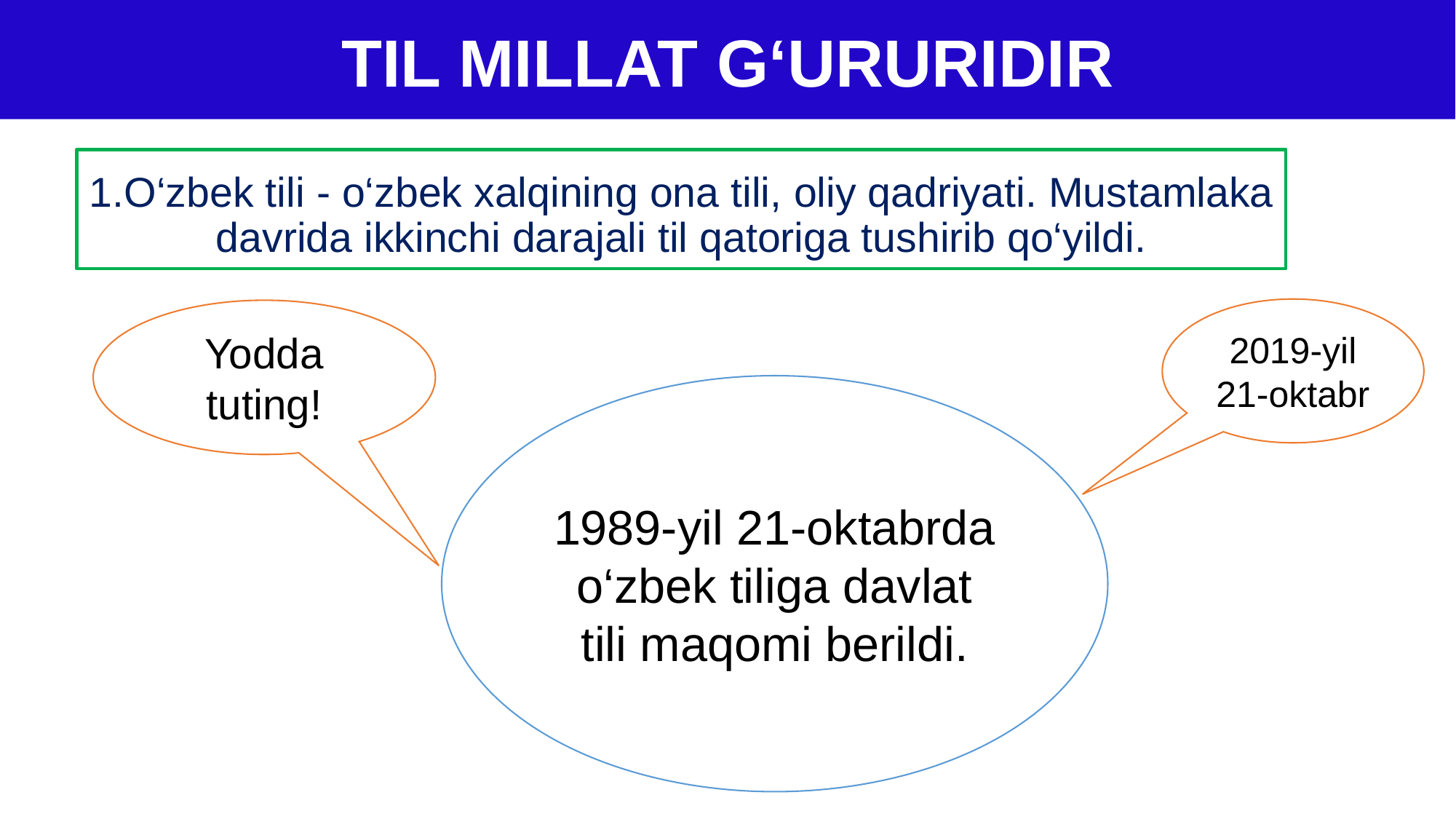

TIL MILLAT G‘URURIDIR

1.O‘zbek tili - o‘zbek xalqining ona tili, oliy qadriyati. Mustamlaka davrida ikkinchi darajali til qatoriga tushirib qo‘yildi.
2019-yil 21-oktabr
Yodda tuting!
1989-yil 21-oktabrda o‘zbek tiliga davlat tili maqomi berildi.